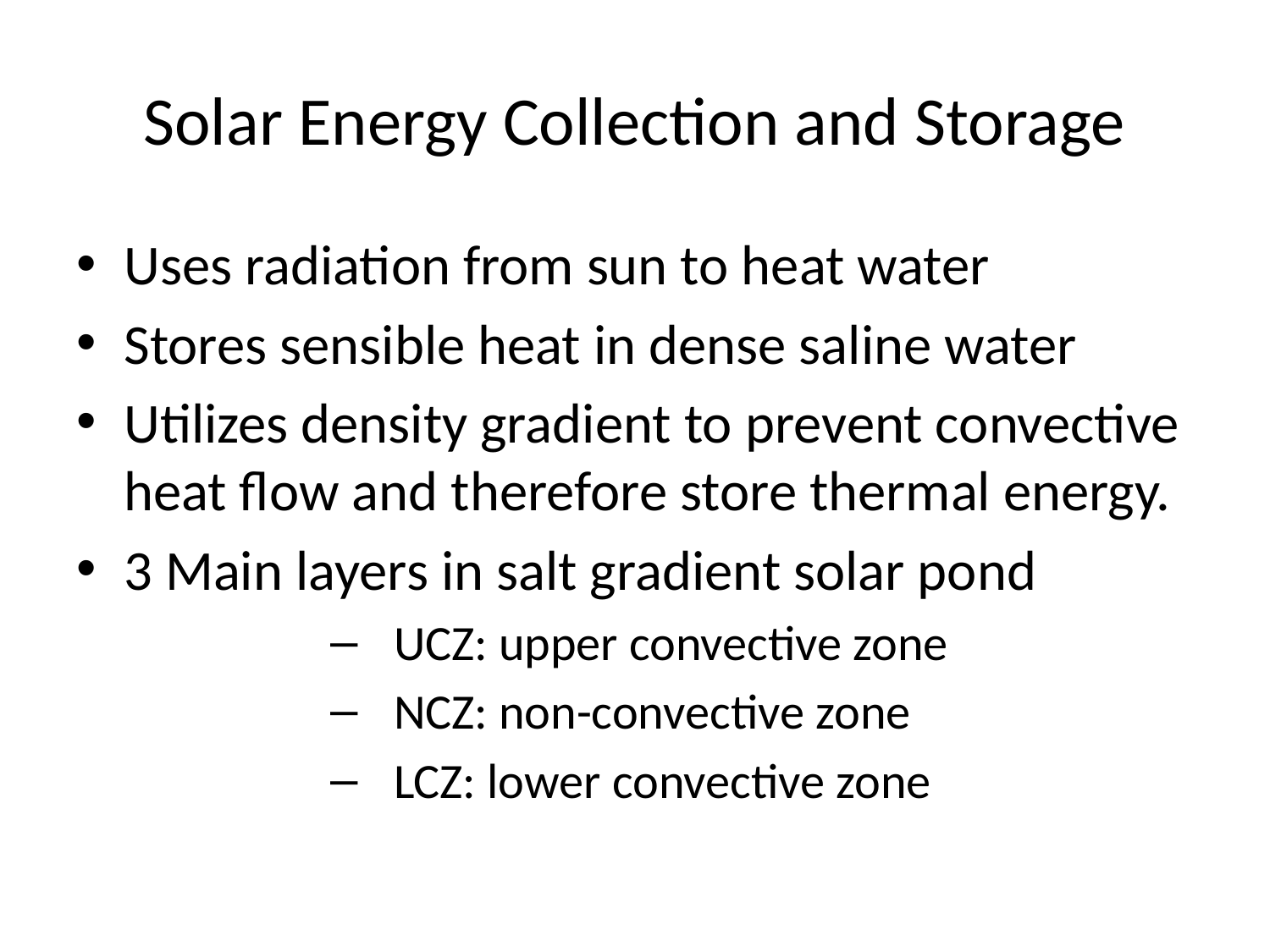

# Solar Energy Collection and Storage
Uses radiation from sun to heat water
Stores sensible heat in dense saline water
Utilizes density gradient to prevent convective heat flow and therefore store thermal energy.
3 Main layers in salt gradient solar pond
UCZ: upper convective zone
NCZ: non-convective zone
LCZ: lower convective zone